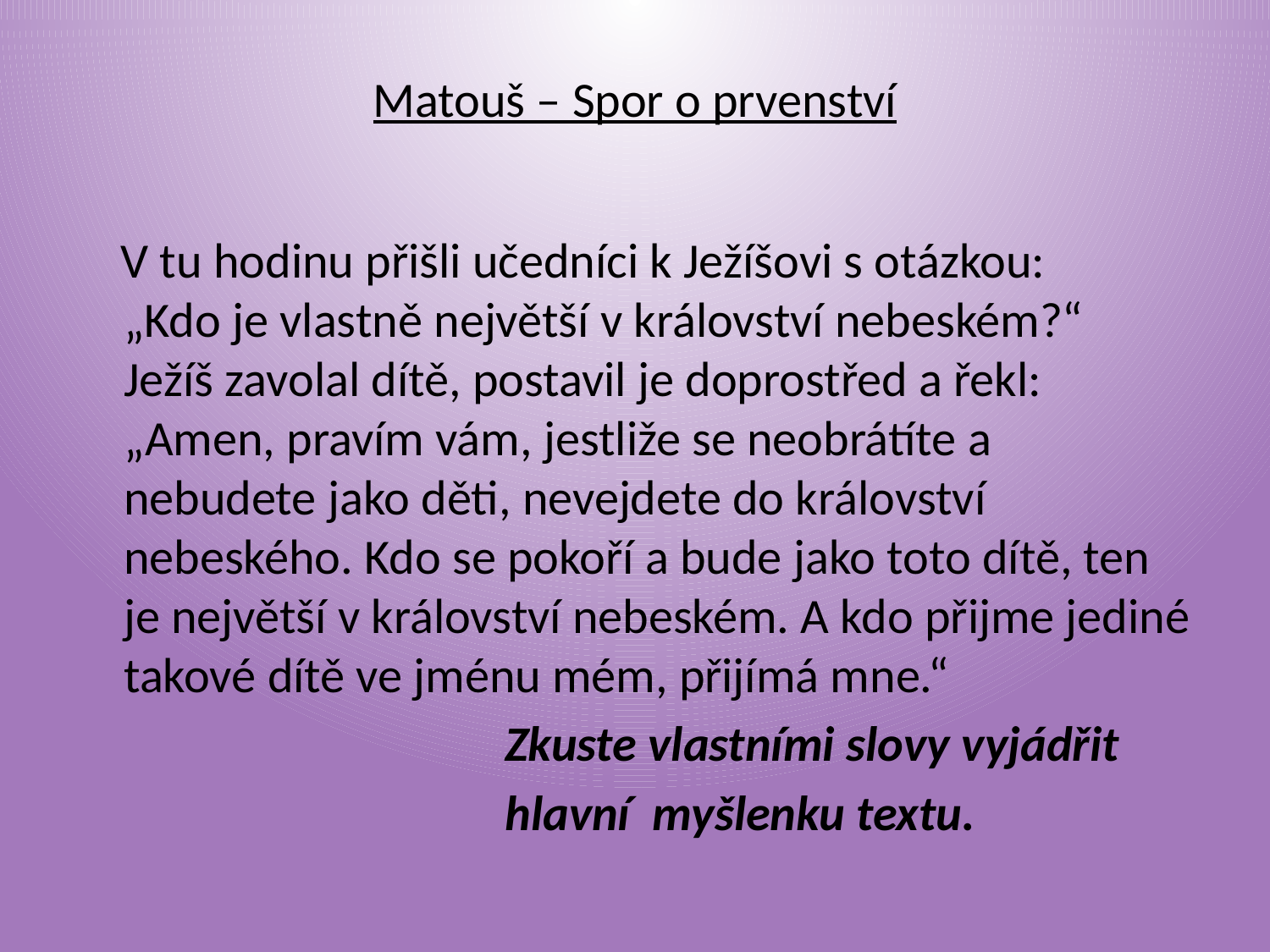

# Matouš – Spor o prvenství
    V tu hodinu přišli učedníci k Ježíšovi s otázkou:     „Kdo je vlastně největší v království nebeském?“   Ježíš zavolal dítě, postavil je doprostřed a řekl: „Amen, pravím vám, jestliže se neobrátíte a nebudete jako děti, nevejdete do království nebeského. Kdo se pokoří a bude jako toto dítě, ten je největší v království nebeském. A kdo přijme jediné takové dítě ve jménu mém, přijímá mne.“
				Zkuste vlastními slovy vyjádřit
				hlavní  myšlenku textu.